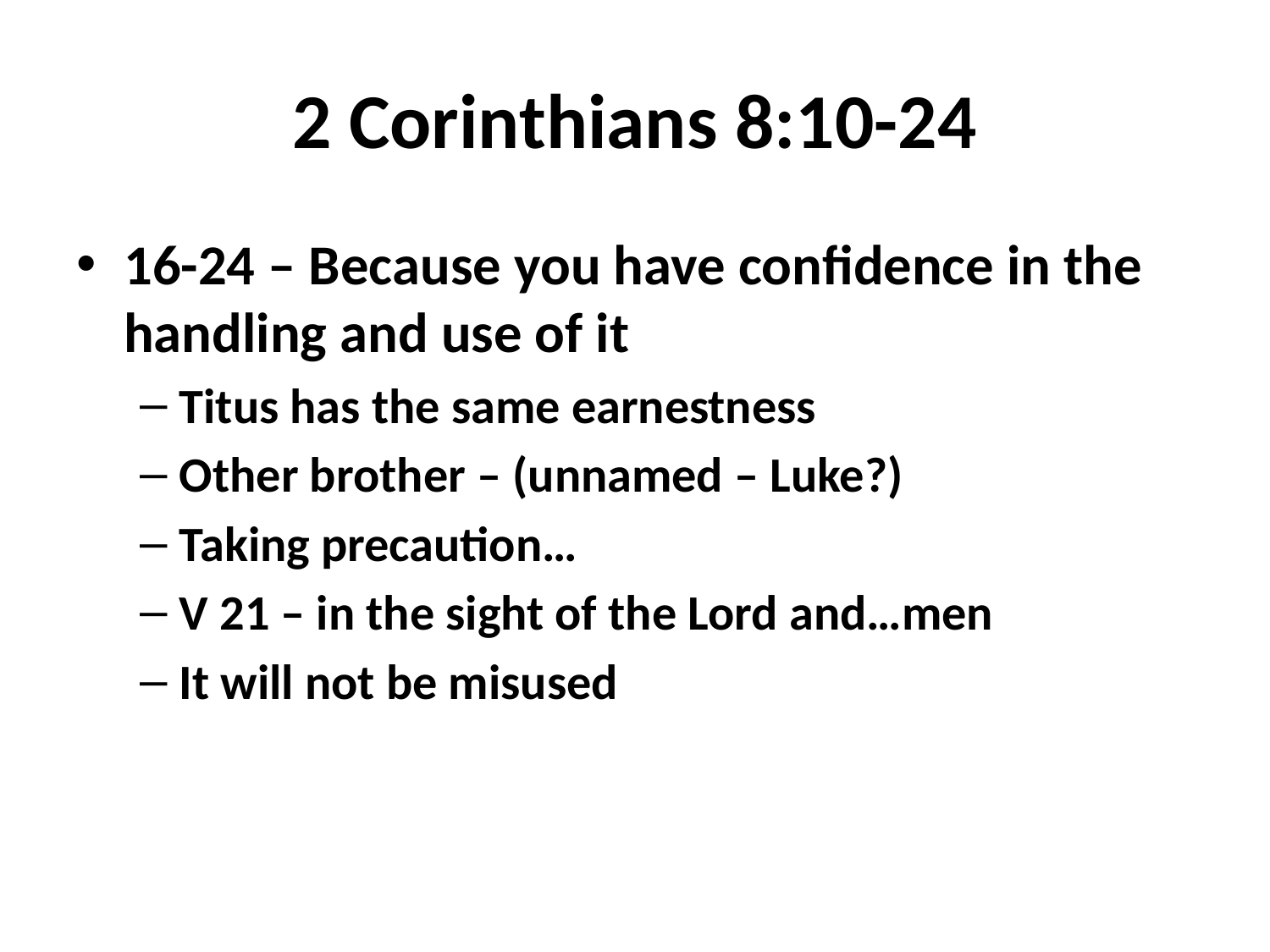

# 2 Corinthians 8:10-24
16-24 – Because you have confidence in the handling and use of it
Titus has the same earnestness
Other brother – (unnamed – Luke?)
Taking precaution…
V 21 – in the sight of the Lord and…men
It will not be misused